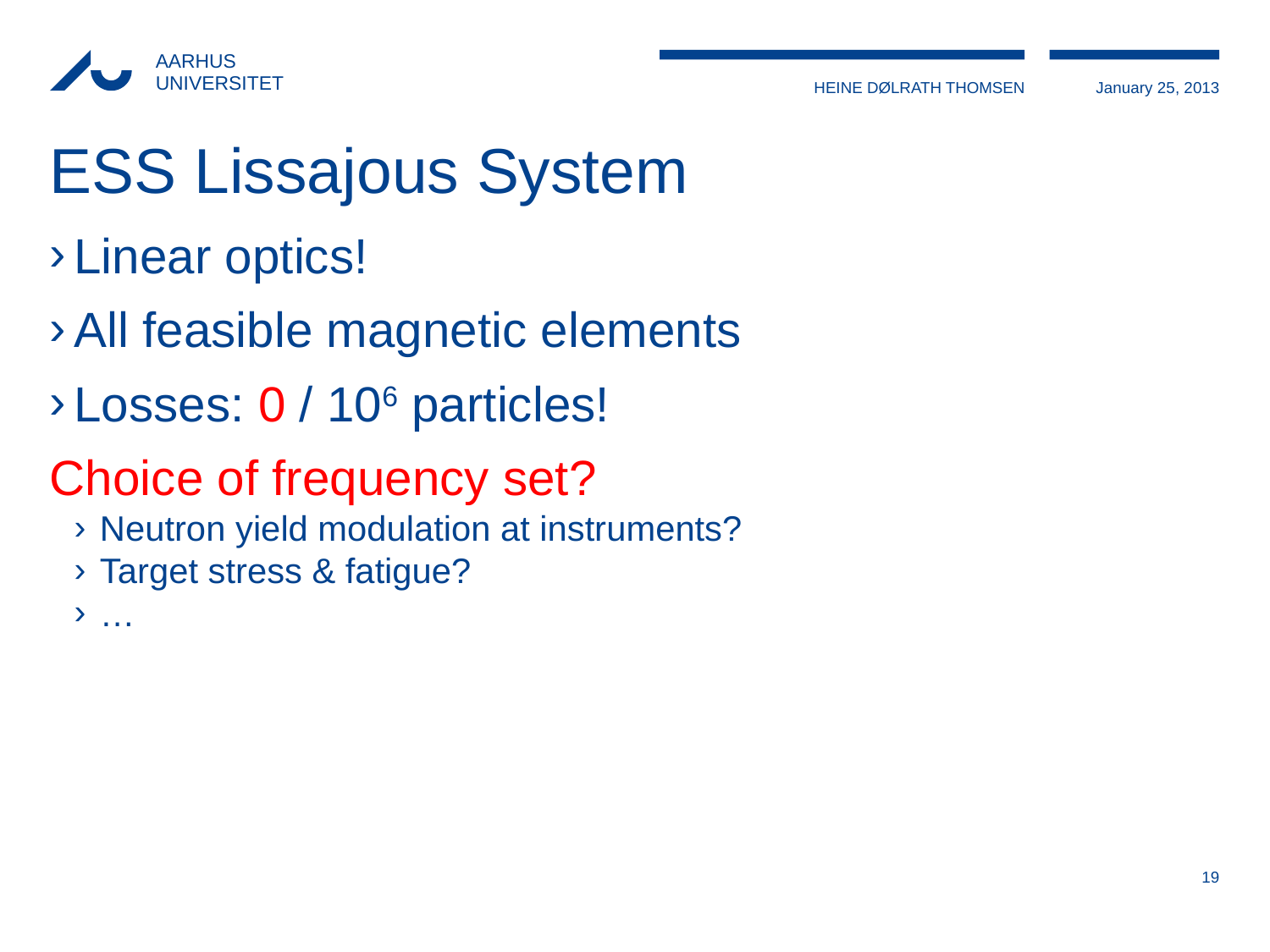

# ESS Lissajous System
Linear optics!

All feasible magnetic elements

Losses: 0 / 106 particles!

Choice of frequency set?
Neutron yield modulation at instruments?
Target stress & fatigue?
…

19